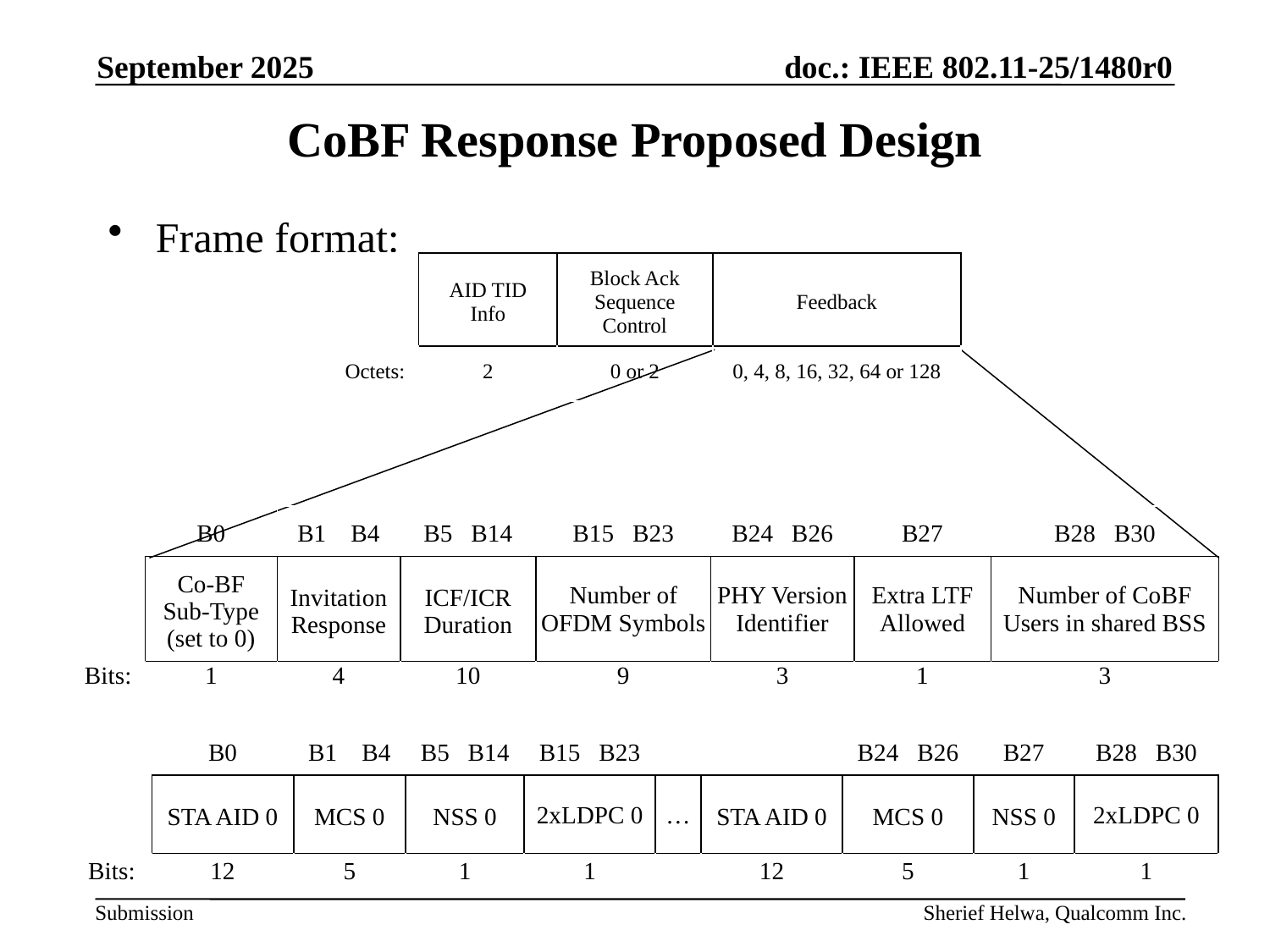

September 2025
# CoBF Response Proposed Design
|  |  |  |  |
| --- | --- | --- | --- |
|  | AID TID Info | Block Ack Sequence Control | Feedback |
| Octets: | 2 | 0 or 2 | 0, 4, 8, 16, 32, 64 or 128 |
Frame format:

|  | B0 | B1 B4 | B5 B14 | B15 B23 | B24 B26 | B27 | B28 B30 |
| --- | --- | --- | --- | --- | --- | --- | --- |
|  | Co-BF Sub-Type (set to 0) | Invitation Response | ICF/ICR Duration | Number of OFDM Symbols | PHY Version Identifier | Extra LTF Allowed | Number of CoBF Users in shared BSS |
| Bits: | 1 | 4 | 10 | 9 | 3 | 1 | 3 |
|  | B0 | B1 B4 | B5 B14 | B15 B23 |  |  | B24 B26 | B27 | B28 B30 |
| --- | --- | --- | --- | --- | --- | --- | --- | --- | --- |
|  | STA AID 0 | MCS 0 | NSS 0 | 2xLDPC 0 | … | STA AID 0 | MCS 0 | NSS 0 | 2xLDPC 0 |
| Bits: | 12 | 5 | 1 | 1 |  | 12 | 5 | 1 | 1 |
Sherief Helwa, Qualcomm Inc.